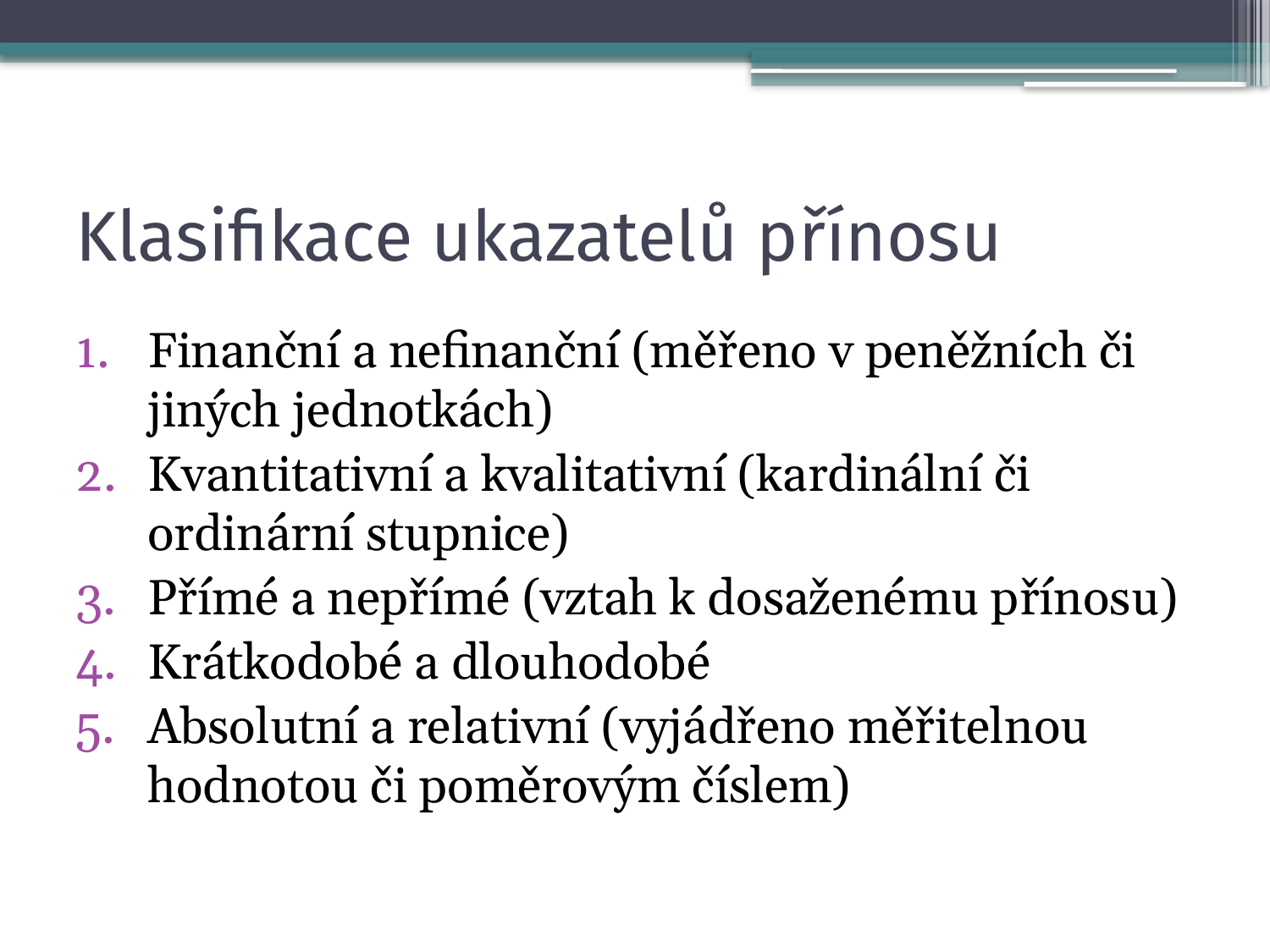

# Klasifikace ukazatelů přínosu
Finanční a nefinanční (měřeno v peněžních či jiných jednotkách)
Kvantitativní a kvalitativní (kardinální či ordinární stupnice)
Přímé a nepřímé (vztah k dosaženému přínosu)
Krátkodobé a dlouhodobé
Absolutní a relativní (vyjádřeno měřitelnou hodnotou či poměrovým číslem)